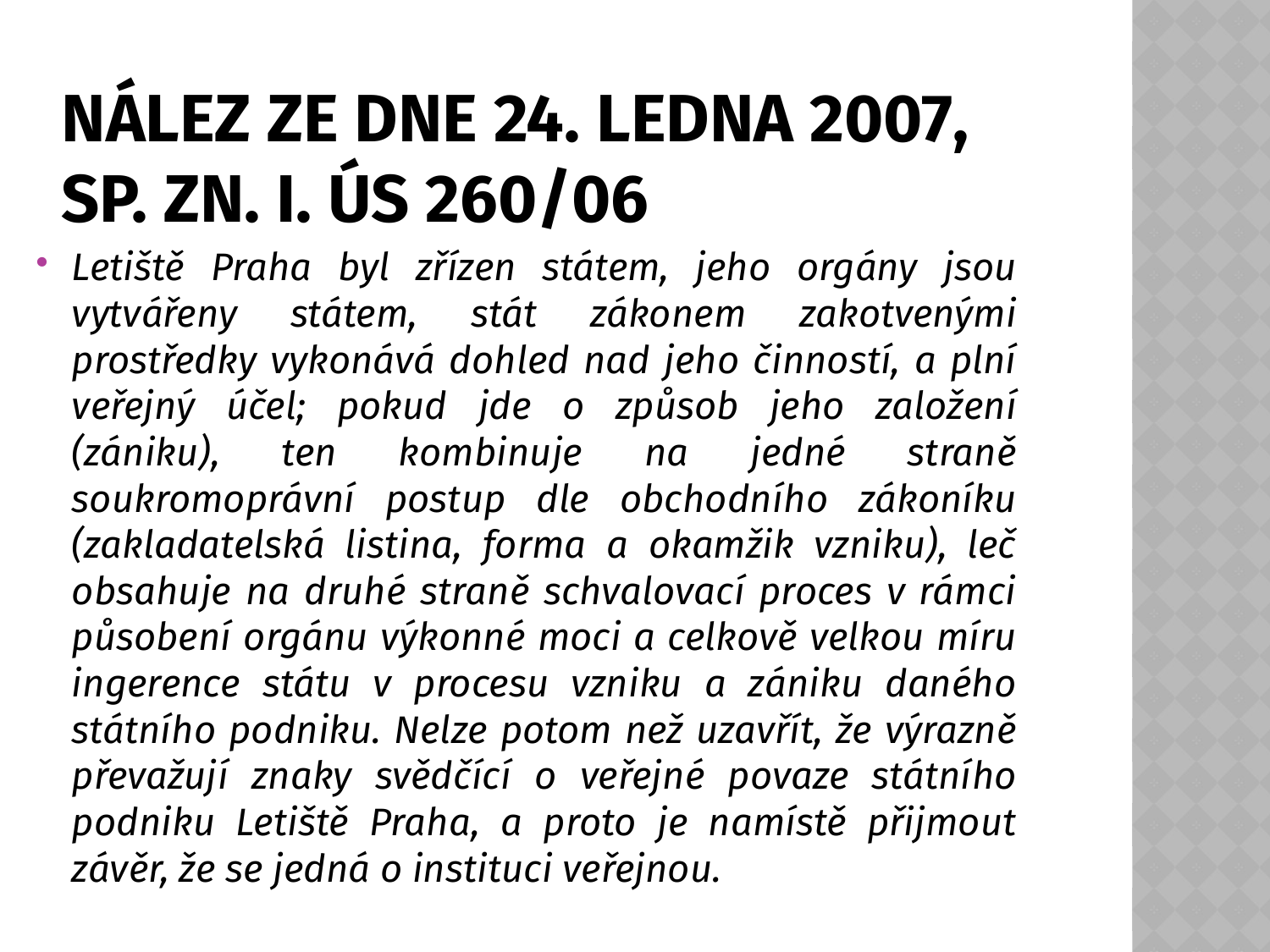

# nález ze dne 24. ledna 2007, sp. zn. I. ÚS 260/06
Letiště Praha byl zřízen státem, jeho orgány jsou vytvářeny státem, stát zákonem zakotvenými prostředky vykonává dohled nad jeho činností, a plní veřejný účel; pokud jde o způsob jeho založení (zániku), ten kombinuje na jedné straně soukromoprávní postup dle obchodního zákoníku (zakladatelská listina, forma a okamžik vzniku), leč obsahuje na druhé straně schvalovací proces v rámci působení orgánu výkonné moci a celkově velkou míru ingerence státu v procesu vzniku a zániku daného státního podniku. Nelze potom než uzavřít, že výrazně převažují znaky svědčící o veřejné povaze státního podniku Letiště Praha, a proto je namístě přijmout závěr, že se jedná o instituci veřejnou.